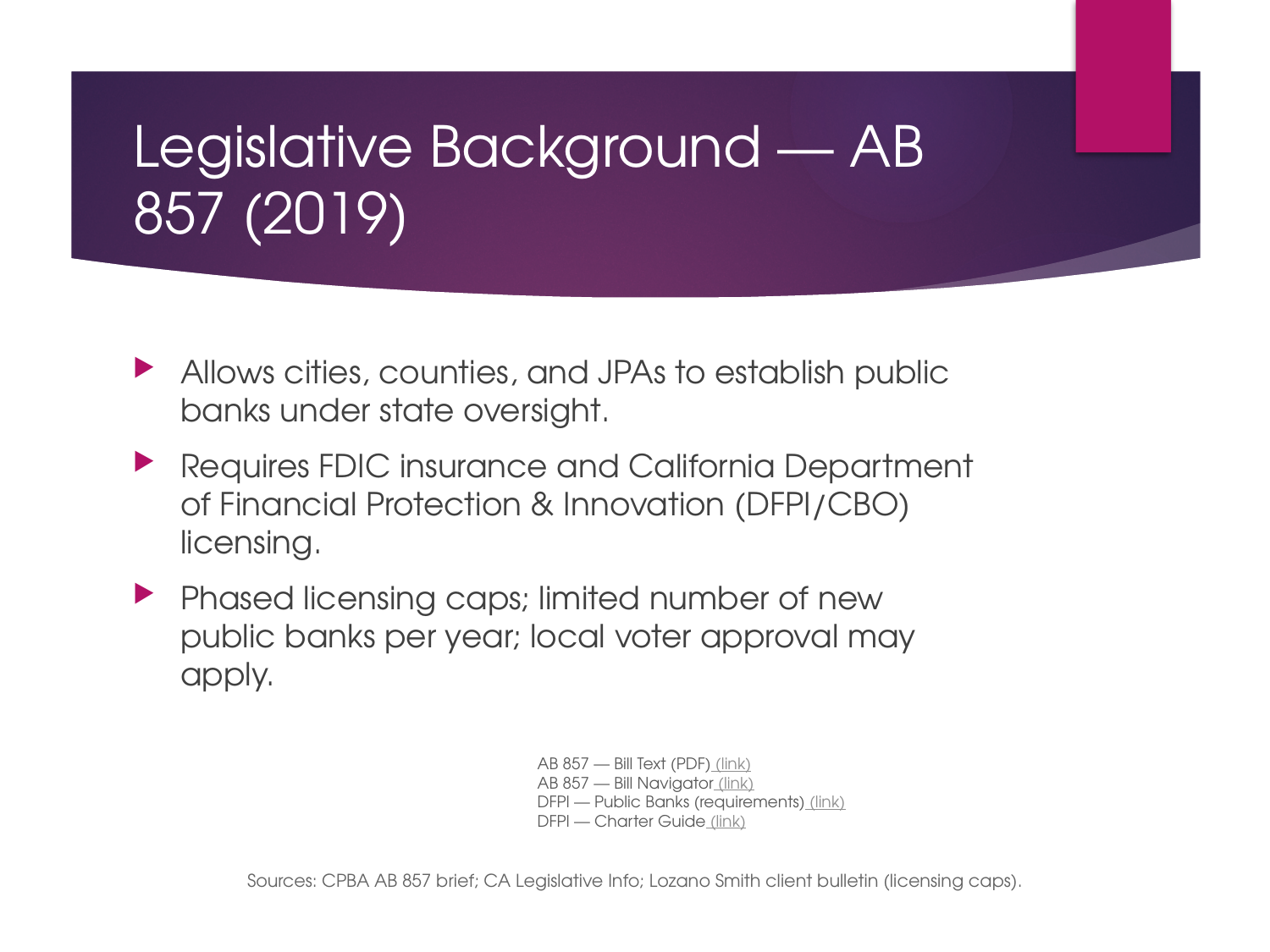

# Legislative Background — AB 857 (2019)
Allows cities, counties, and JPAs to establish public banks under state oversight.
Requires FDIC insurance and California Department of Financial Protection & Innovation (DFPI/CBO) licensing.
Phased licensing caps; limited number of new public banks per year; local voter approval may apply.
AB 857 — Bill Text (PDF) (link)
AB 857 — Bill Navigator (link)
DFPI — Public Banks (requirements) (link)
DFPI — Charter Guide (link)
Sources: CPBA AB 857 brief; CA Legislative Info; Lozano Smith client bulletin (licensing caps).